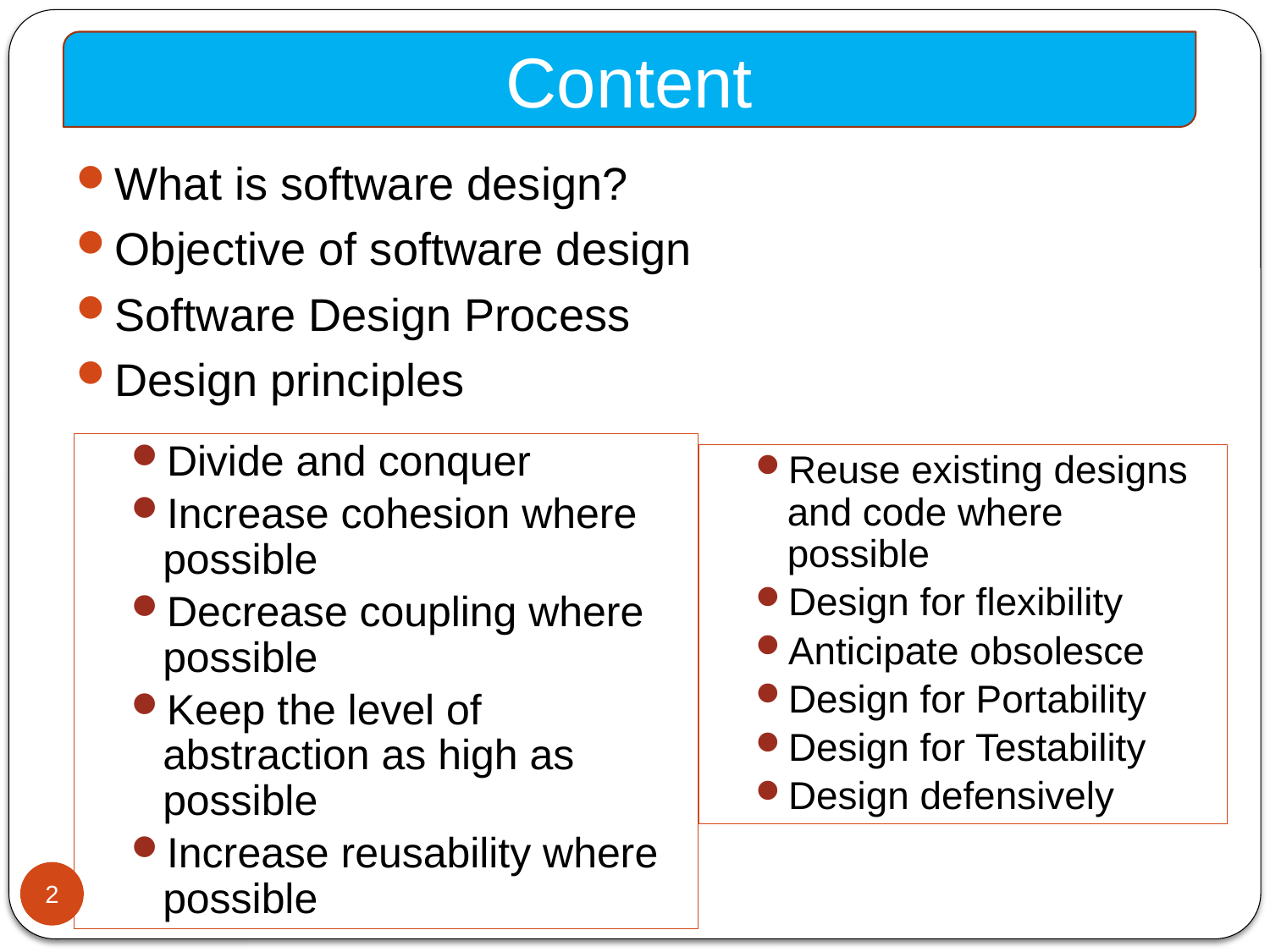

Content
What is software design?
Objective of software design
Software Design Process
Design principles
Divide and conquer
Increase cohesion where possible
Decrease coupling where possible
Keep the level of abstraction as high as possible
Increase reusability where possible
Reuse existing designs and code where possible
Design for flexibility
Anticipate obsolesce
Design for Portability
Design for Testability
Design defensively
2